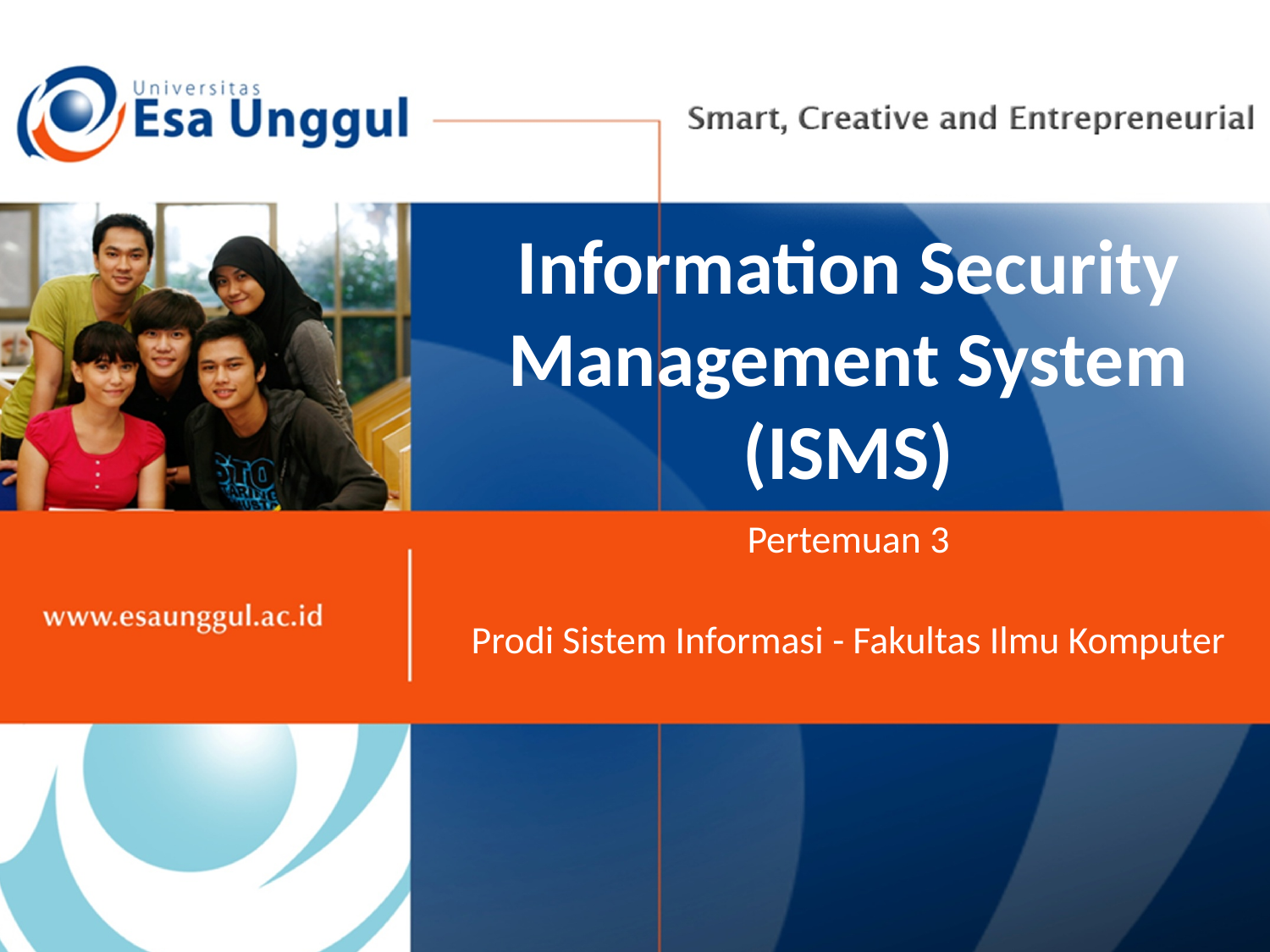

# Information Security Management System (ISMS)
Pertemuan 3
Prodi Sistem Informasi - Fakultas Ilmu Komputer